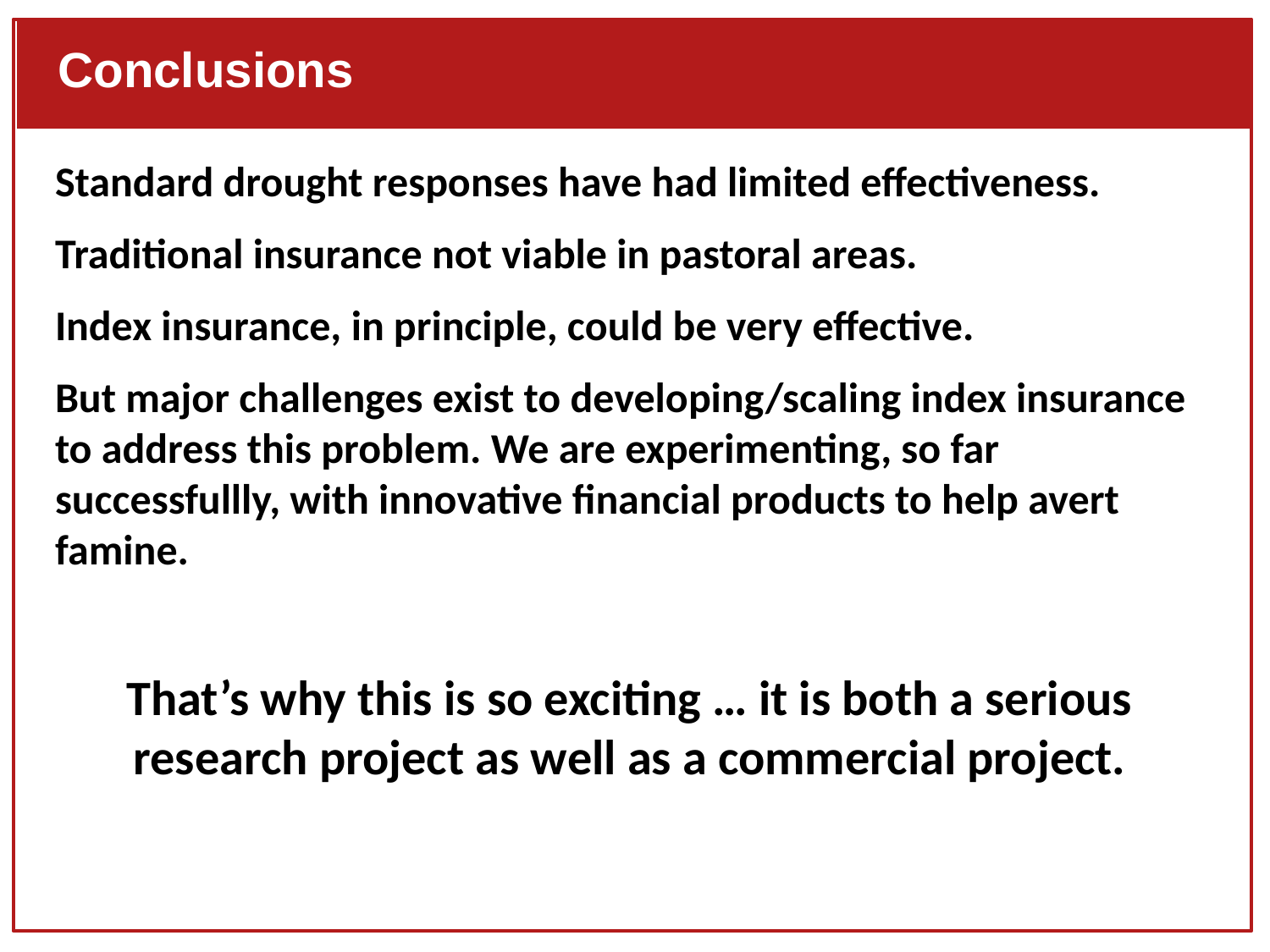

Conclusions
Standard drought responses have had limited effectiveness.
Traditional insurance not viable in pastoral areas.
Index insurance, in principle, could be very effective.
But major challenges exist to developing/scaling index insurance to address this problem. We are experimenting, so far successfullly, with innovative financial products to help avert famine.

That’s why this is so exciting … it is both a serious research project as well as a commercial project.